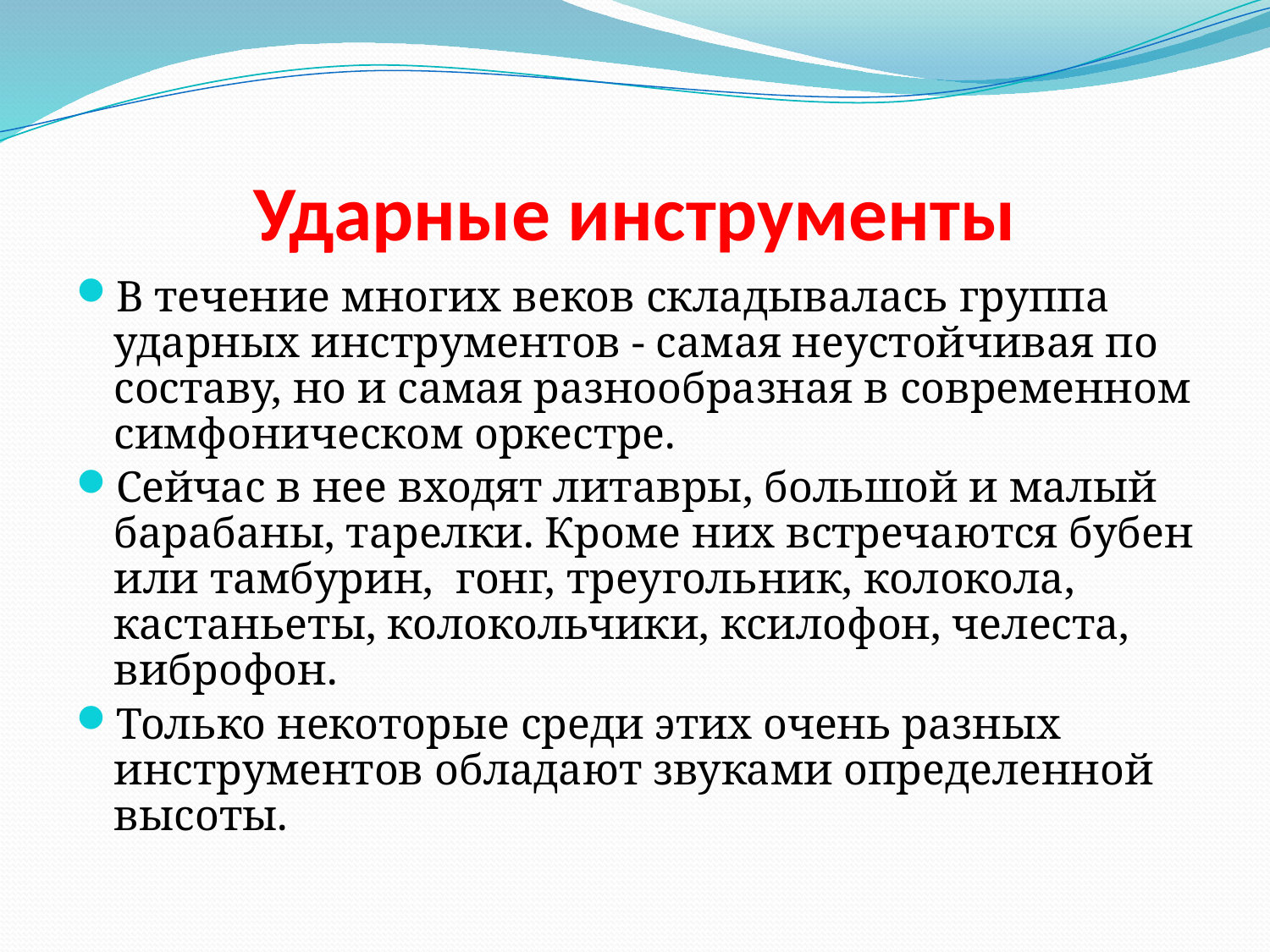

# Ударные инструменты
В течение многих веков складывалась группа ударных инструментов - самая неустойчивая по составу, но и самая разнообразная в современном симфоническом оркестре.
Сейчас в нее входят литавры, большой и малый барабаны, тарелки. Кроме них встречаются бубен или тамбурин,  гонг, треугольник, колокола, кастаньеты, колокольчики, ксилофон, челеста, виброфон.
Только некоторые среди этих очень разных инструментов обладают звуками определенной высоты.